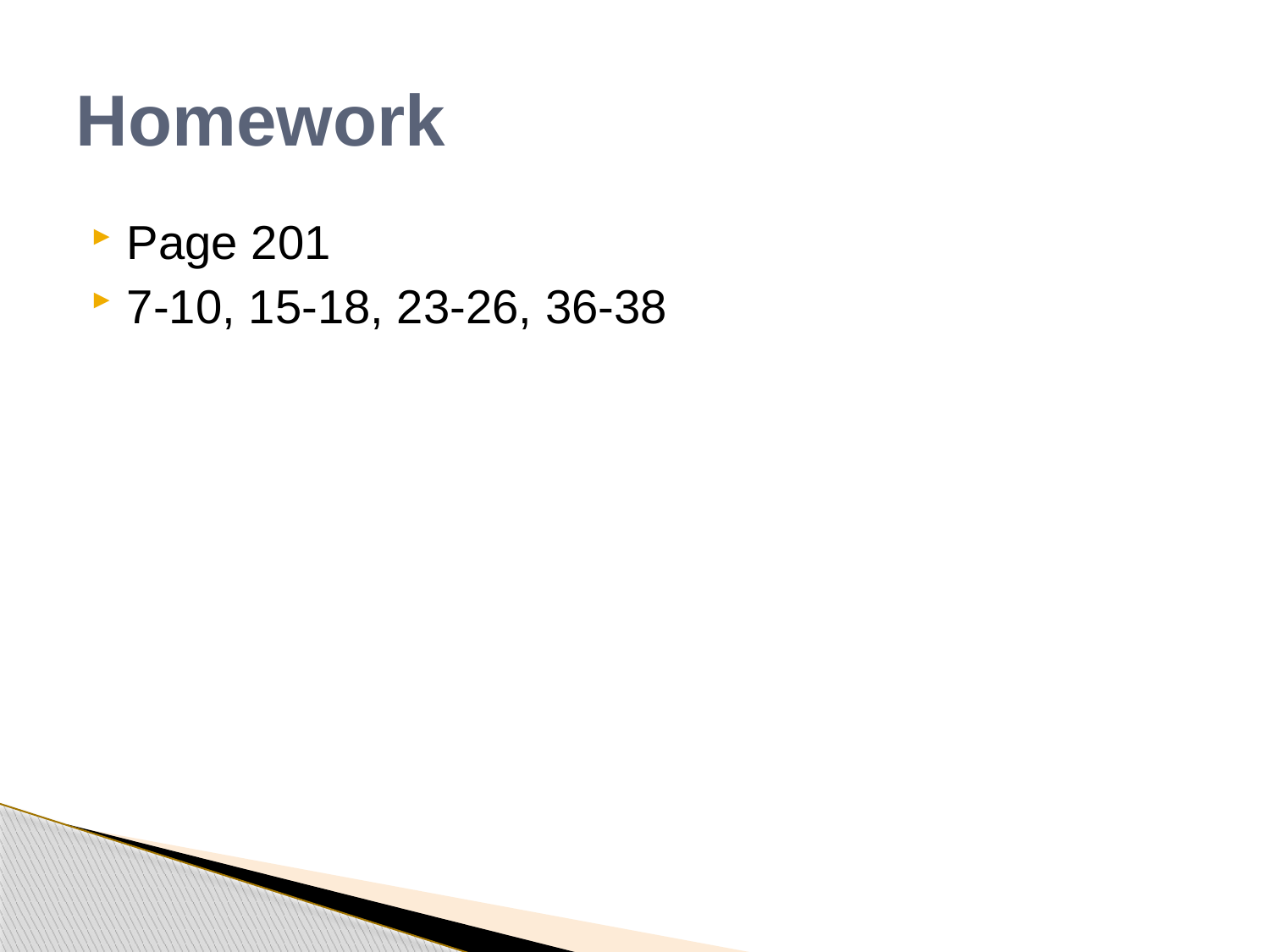

# Homework
Page 201
7-10, 15-18, 23-26, 36-38